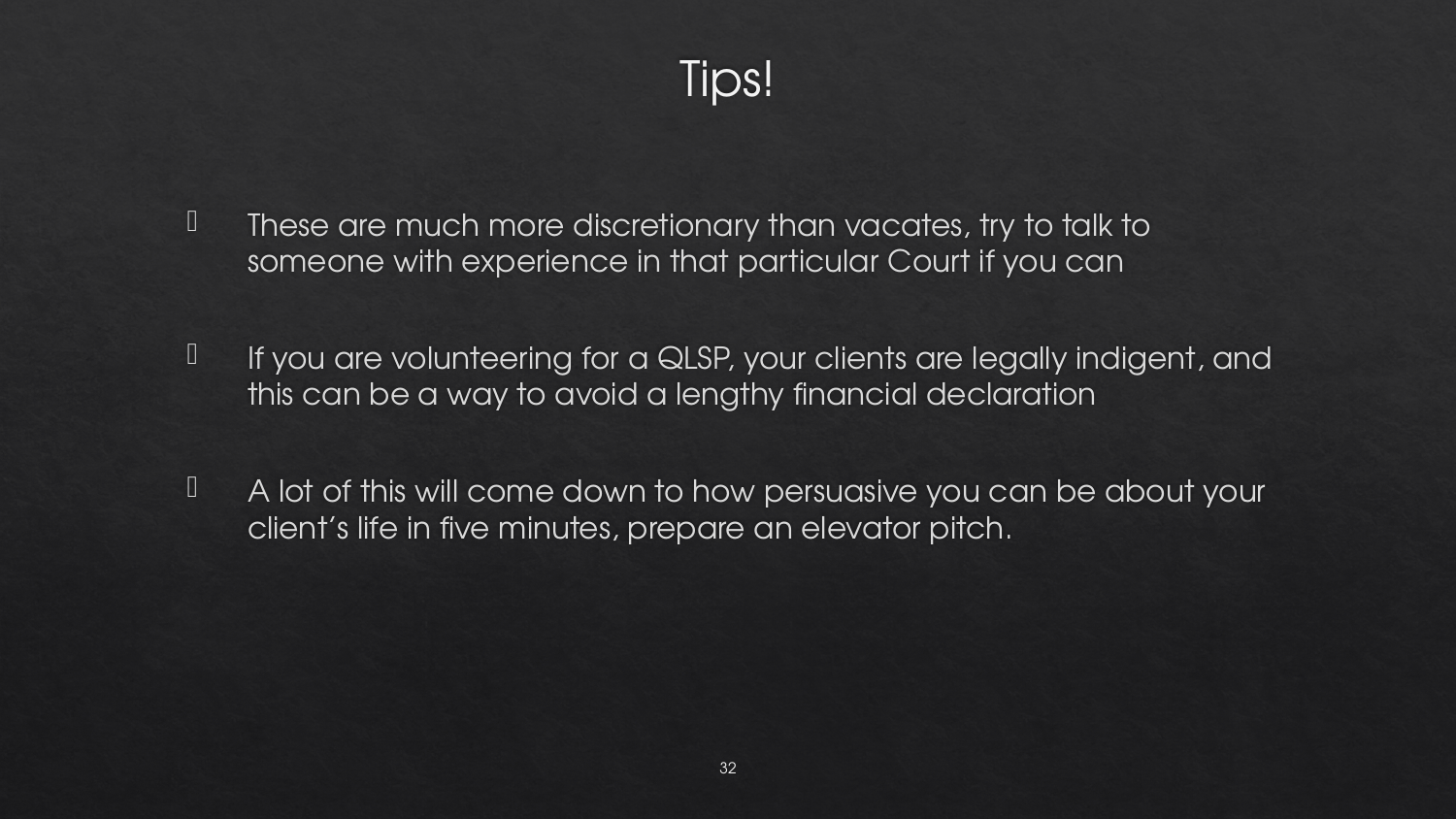

# Tips!
These are much more discretionary than vacates, try to talk to someone with experience in that particular Court if you can

If you are volunteering for a QLSP, your clients are legally indigent, and this can be a way to avoid a lengthy financial declaration

A lot of this will come down to how persuasive you can be about your client’s life in five minutes, prepare an elevator pitch.
32